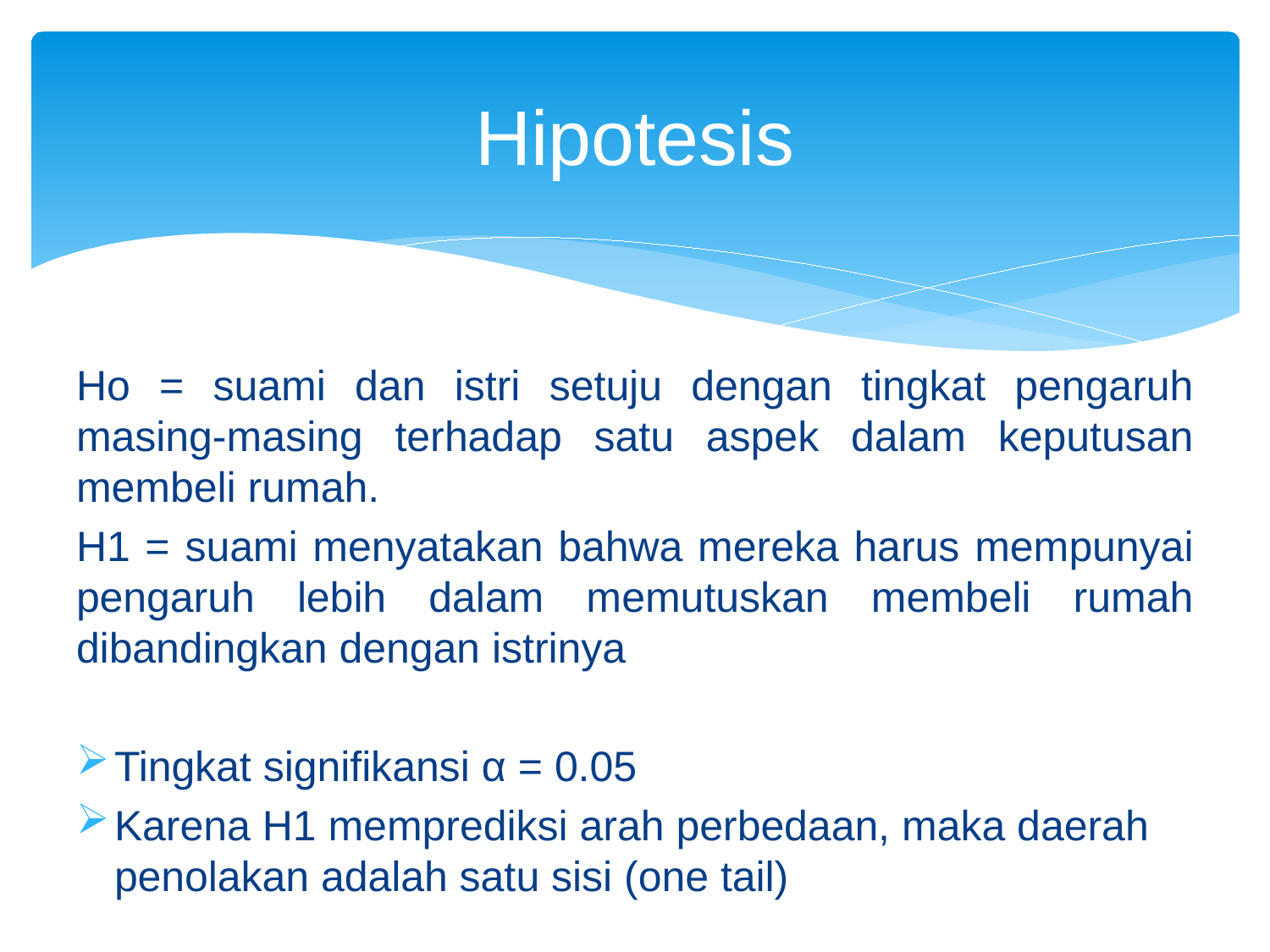

# Hipotesis
Ho = suami dan istri setuju dengan tingkat pengaruh masing-masing terhadap satu aspek dalam keputusan membeli rumah.
H1 = suami menyatakan bahwa mereka harus mempunyai pengaruh lebih dalam memutuskan membeli rumah dibandingkan dengan istrinya

Tingkat signifikansi α = 0.05
Karena H1 memprediksi arah perbedaan, maka daerah penolakan adalah satu sisi (one tail)